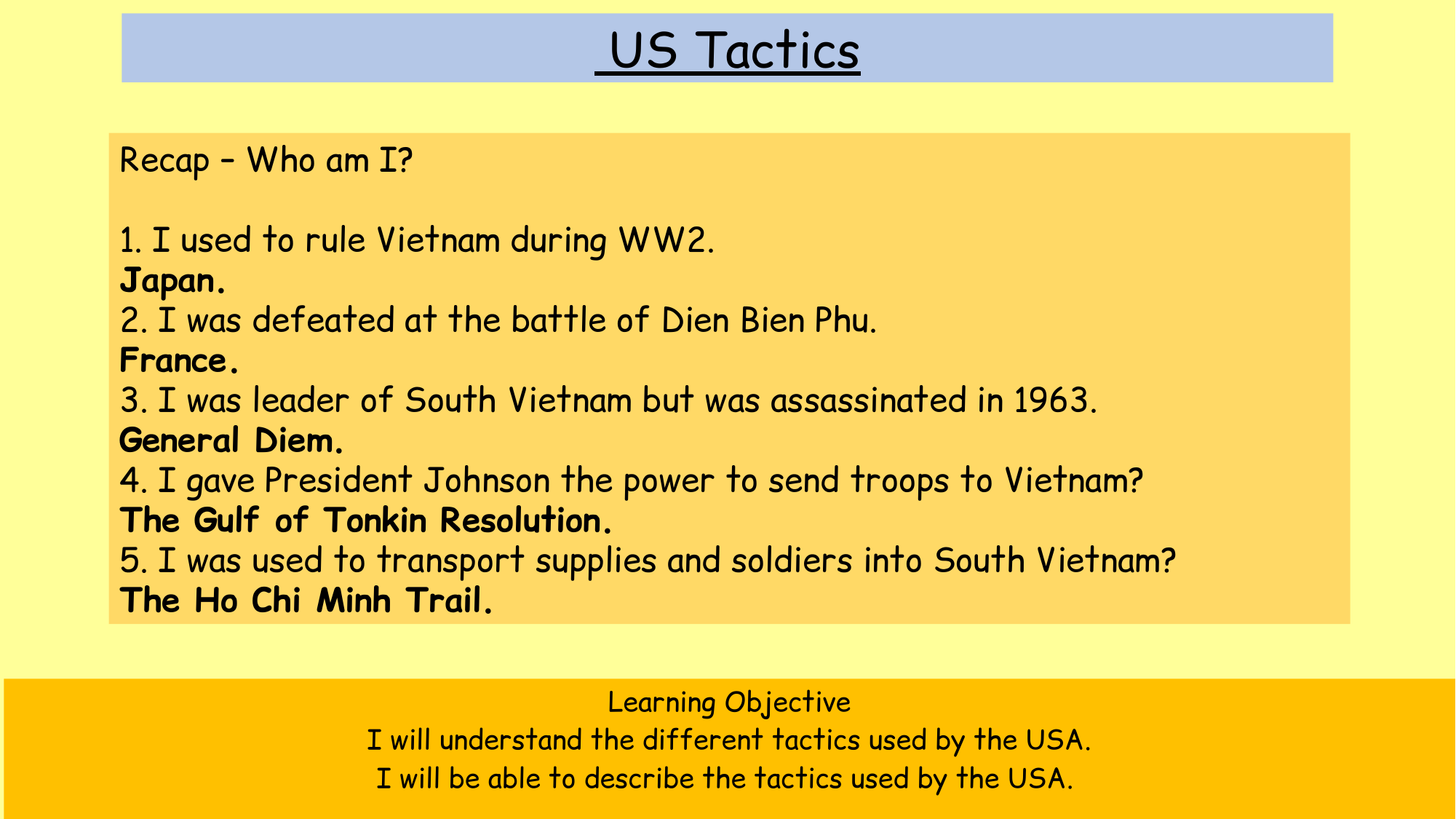

US Tactics
Recap – Who am I?

1. I used to rule Vietnam during WW2.
Japan.
2. I was defeated at the battle of Dien Bien Phu.
France.
3. I was leader of South Vietnam but was assassinated in 1963.
General Diem.
4. I gave President Johnson the power to send troops to Vietnam?
The Gulf of Tonkin Resolution.
5. I was used to transport supplies and soldiers into South Vietnam?
The Ho Chi Minh Trail.
Learning Objective
I will understand the different tactics used by the USA.
I will be able to describe the tactics used by the USA.